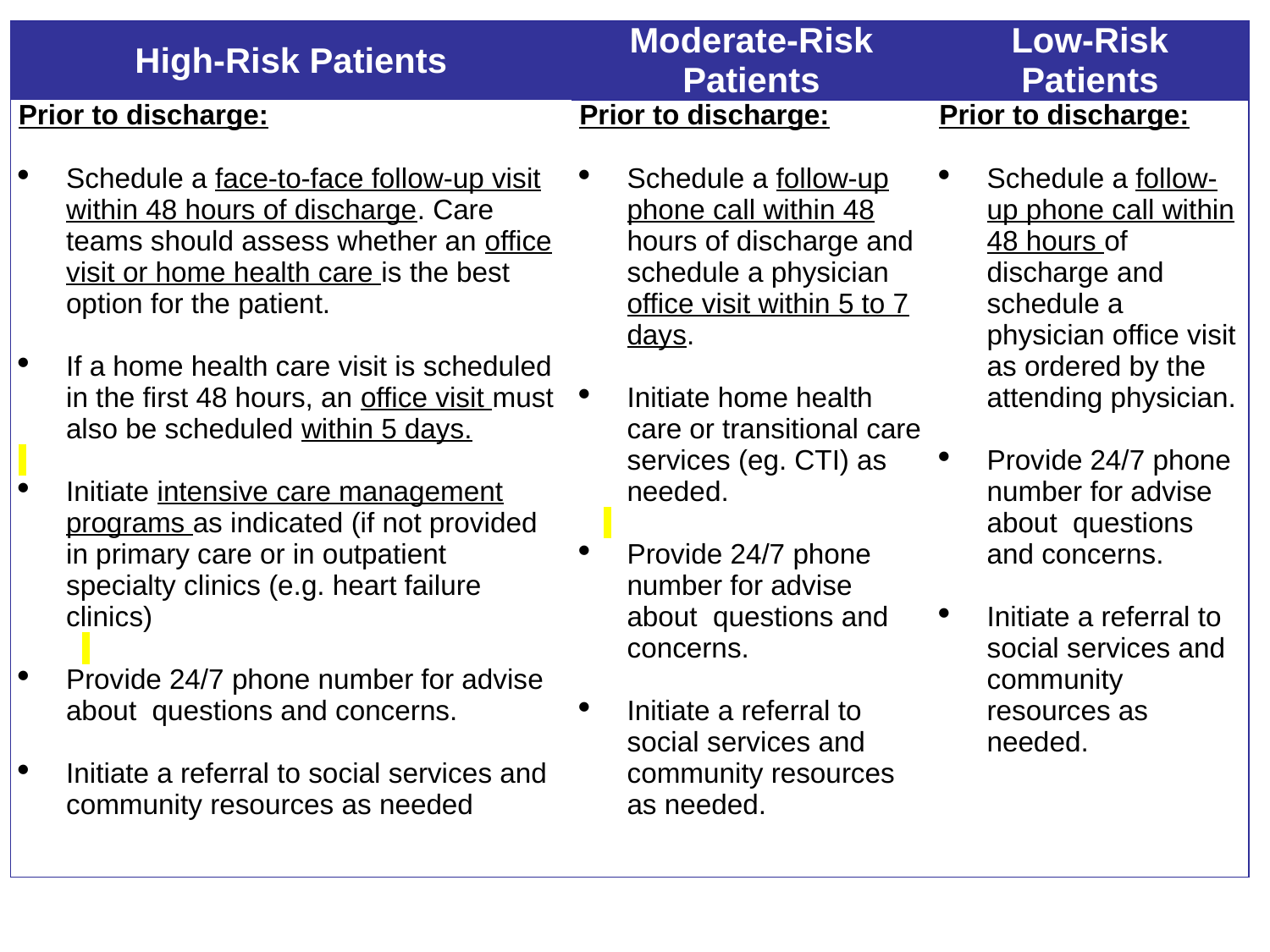

| High-Risk Patients | Moderate-Risk Patients | Low-Risk Patients |
| --- | --- | --- |
| Prior to discharge:   Schedule a face-to-face follow-up visit within 48 hours of discharge. Care teams should assess whether an office visit or home health care is the best option for the patient.   If a home health care visit is scheduled in the first 48 hours, an office visit must also be scheduled within 5 days.   Initiate intensive care management programs as indicated (if not provided in primary care or in outpatient specialty clinics (e.g. heart failure clinics)   Provide 24/7 phone number for advise about questions and concerns.   Initiate a referral to social services and community resources as needed | Prior to discharge:   Schedule a follow-up phone call within 48 hours of discharge and schedule a physician office visit within 5 to 7 days.   Initiate home health care or transitional care services (eg. CTI) as needed.   Provide 24/7 phone number for advise about questions and concerns.   Initiate a referral to social services and community resources as needed. | Prior to discharge:   Schedule a follow-up phone call within 48 hours of discharge and schedule a physician office visit as ordered by the attending physician.   Provide 24/7 phone number for advise about questions and concerns.   Initiate a referral to social services and community resources as needed. |